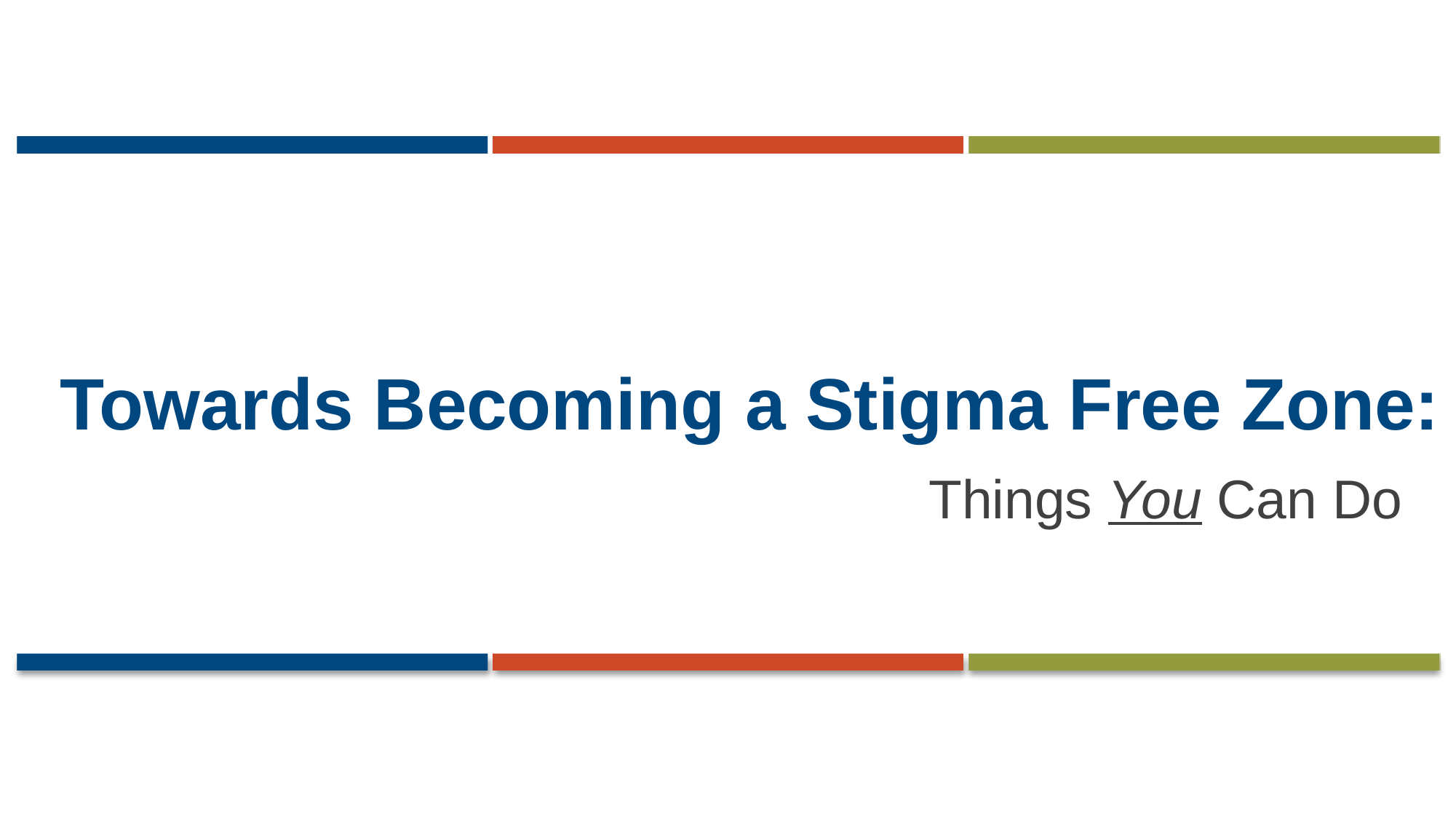

# Towards Becoming a Stigma Free Zone:
Things You Can Do